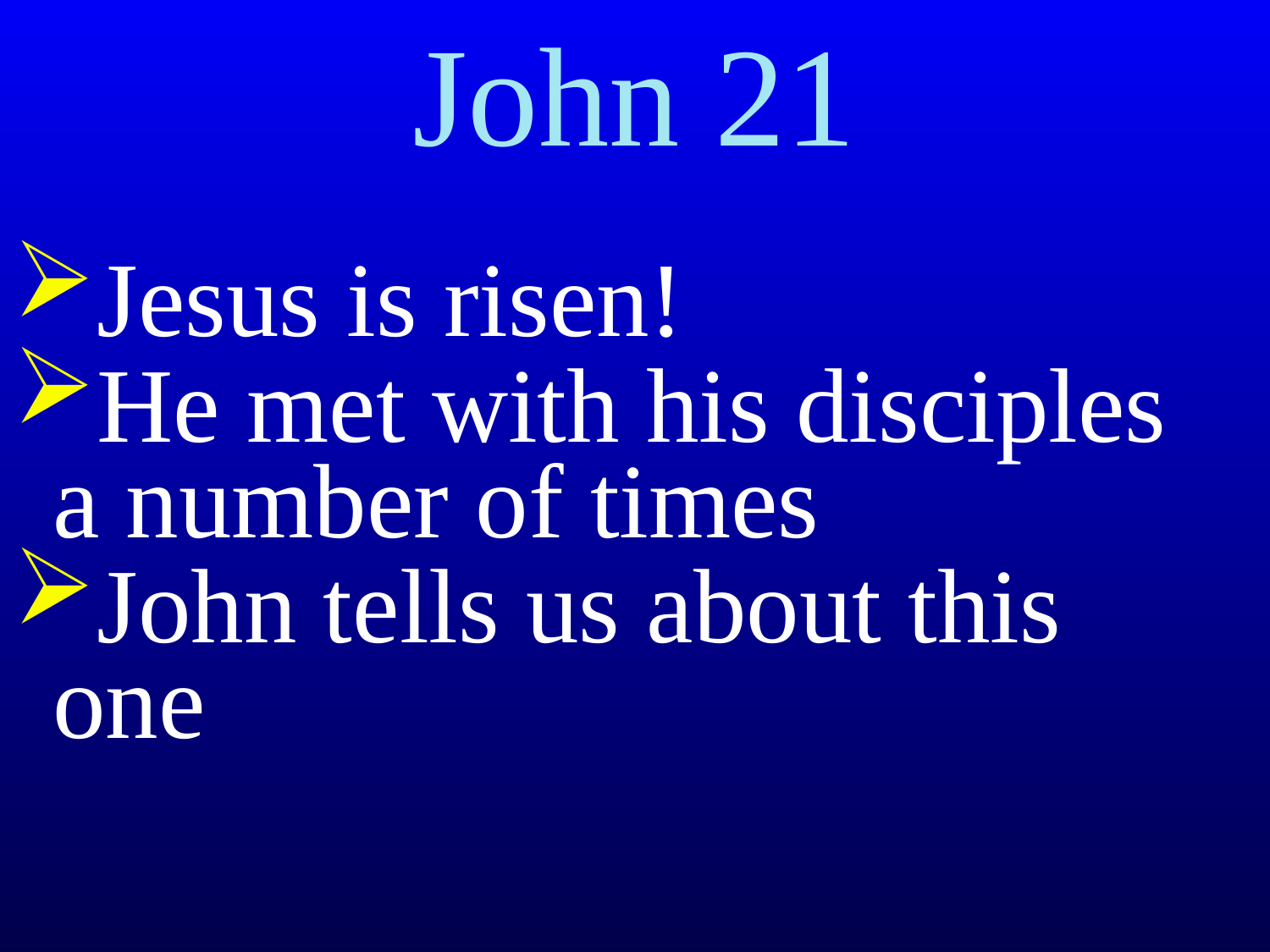

# John 21
Jesus is risen!
He met with his disciples a number of times
John tells us about this one